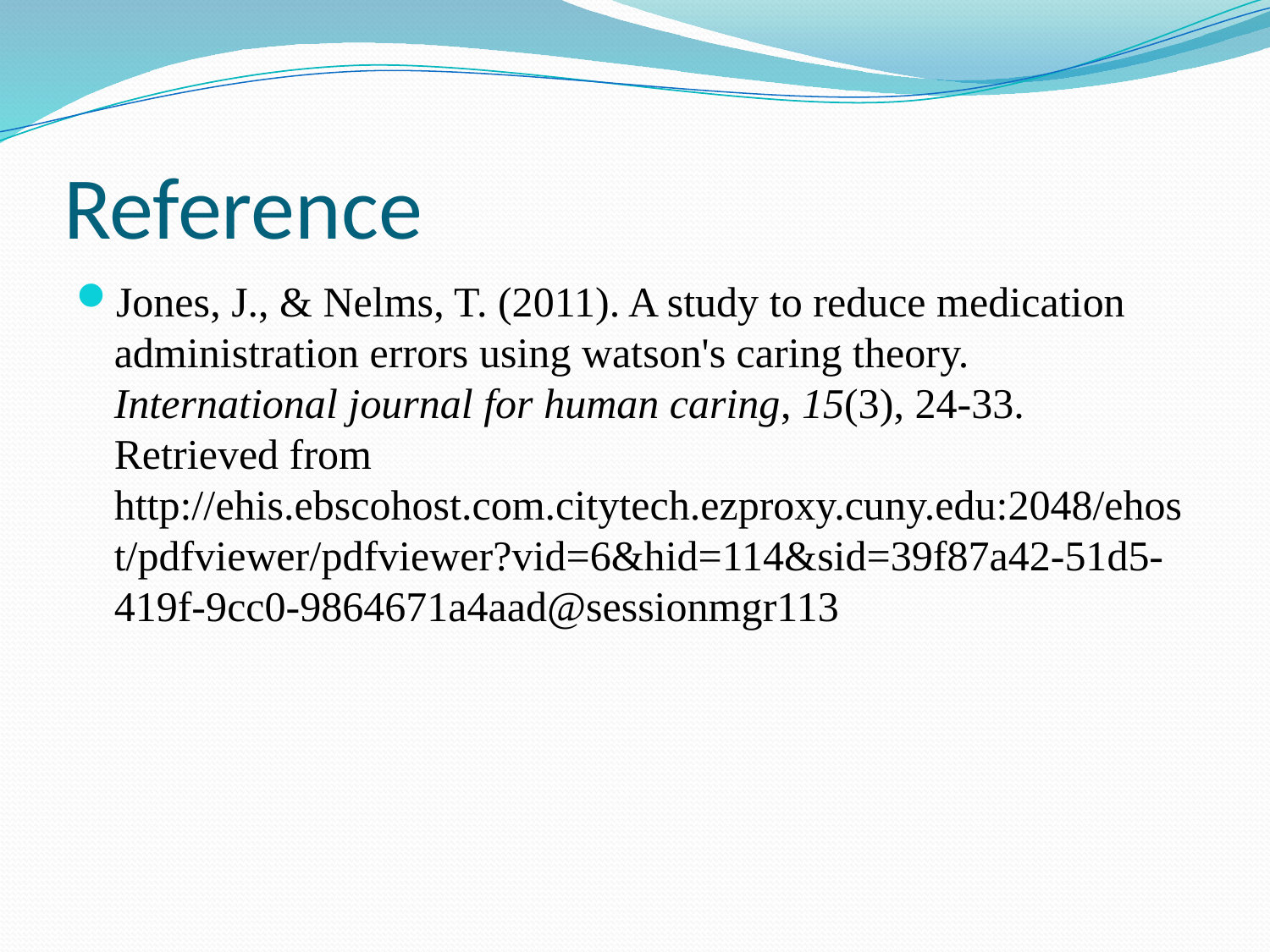

# Reference
Jones, J., & Nelms, T. (2011). A study to reduce medication administration errors using watson's caring theory. International journal for human caring, 15(3), 24-33. Retrieved from http://ehis.ebscohost.com.citytech.ezproxy.cuny.edu:2048/ehost/pdfviewer/pdfviewer?vid=6&hid=114&sid=39f87a42-51d5-419f-9cc0-9864671a4aad@sessionmgr113